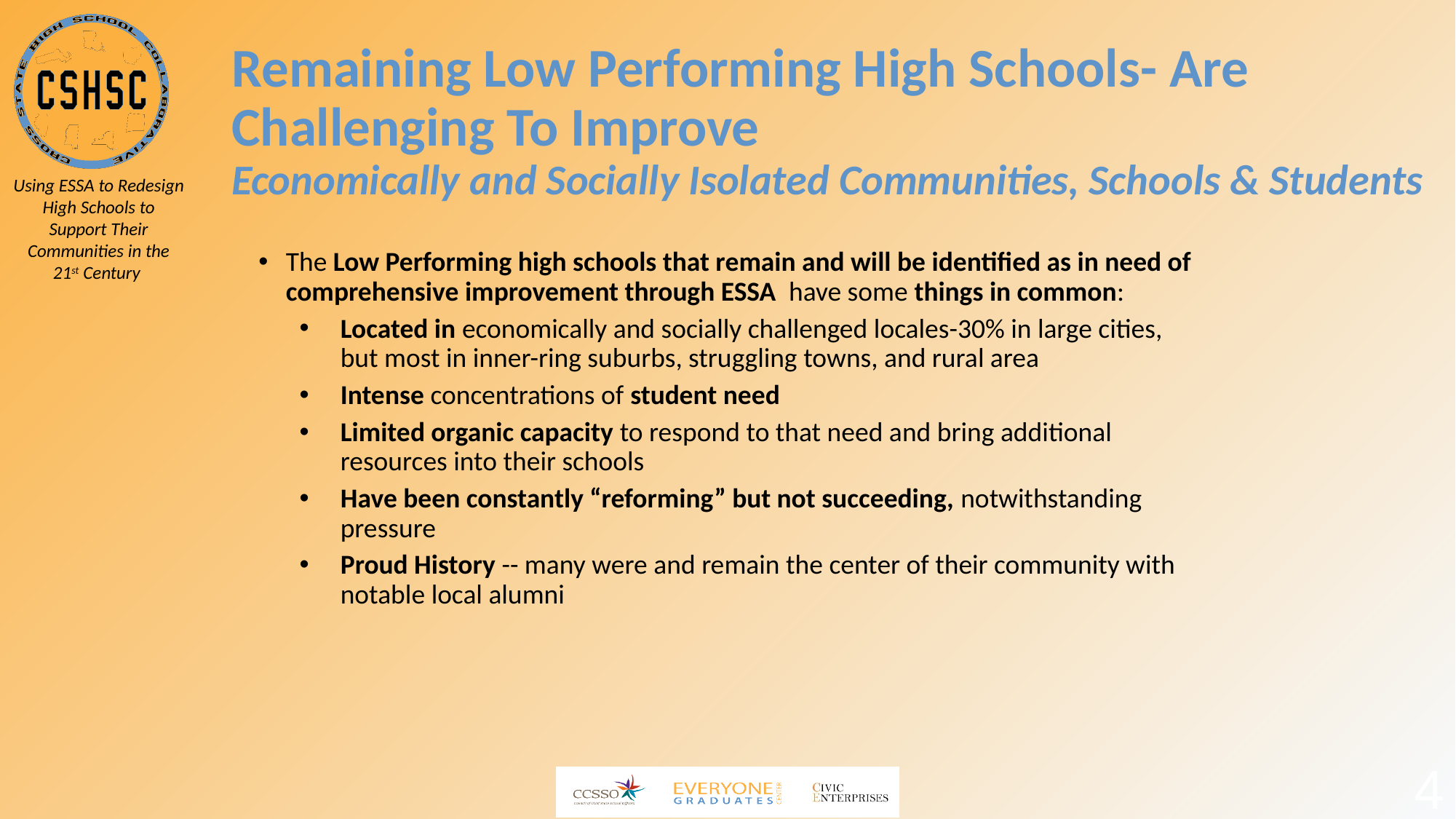

# Remaining Low Performing High Schools- Are Challenging To Improve Economically and Socially Isolated Communities, Schools & Students
The Low Performing high schools that remain and will be identified as in need of comprehensive improvement through ESSA  have some things in common:
Located in economically and socially challenged locales-30% in large cities, but most in inner-ring suburbs, struggling towns, and rural area
Intense concentrations of student need
Limited organic capacity to respond to that need and bring additional resources into their schools
Have been constantly “reforming” but not succeeding, notwithstanding pressure
Proud History -- many were and remain the center of their community with notable local alumni

4